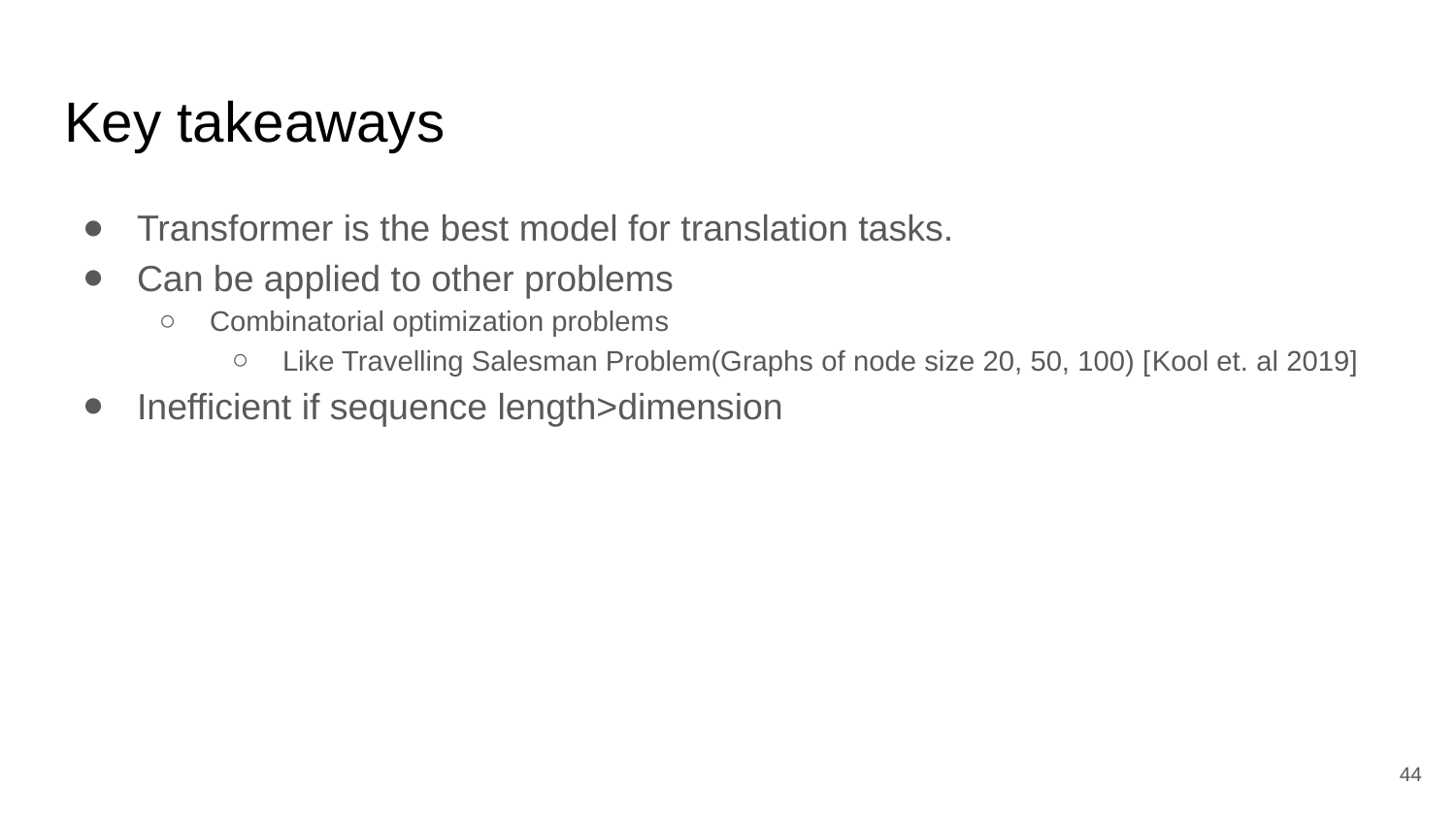

# Key takeaways
Transformer is the best model for translation tasks.
Can be applied to other problems
Combinatorial optimization problems
Like Travelling Salesman Problem(Graphs of node size 20, 50, 100) [Kool et. al 2019]
Inefficient if sequence length>dimension
44